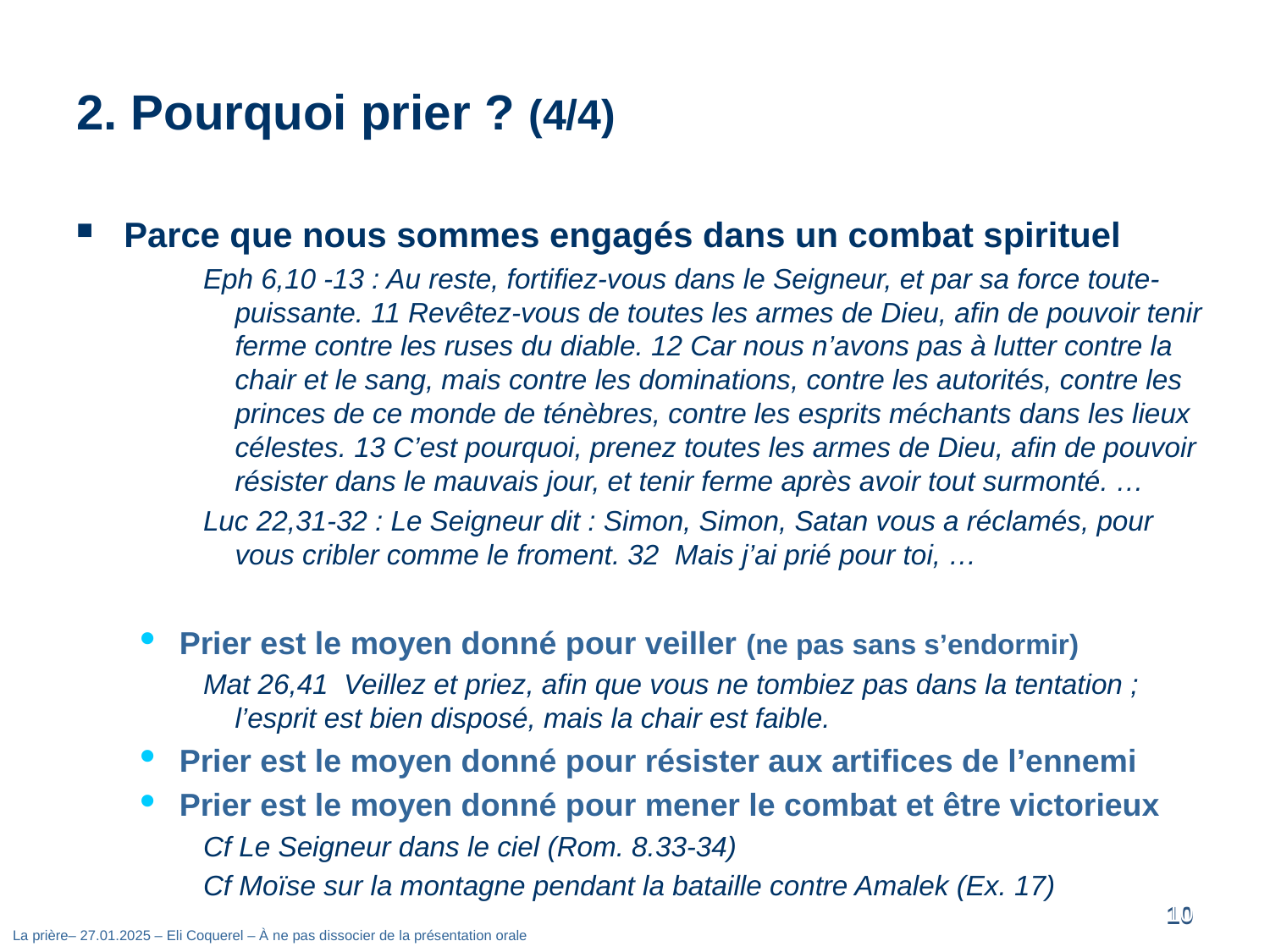

# 2. Pourquoi prier ? (4/4)
Parce que nous sommes engagés dans un combat spirituel
Eph 6,10 -13 : Au reste, fortifiez-vous dans le Seigneur, et par sa force toute-puissante. 11 Revêtez-vous de toutes les armes de Dieu, afin de pouvoir tenir ferme contre les ruses du diable. 12 Car nous n’avons pas à lutter contre la chair et le sang, mais contre les dominations, contre les autorités, contre les princes de ce monde de ténèbres, contre les esprits méchants dans les lieux célestes. 13 C’est pourquoi, prenez toutes les armes de Dieu, afin de pouvoir résister dans le mauvais jour, et tenir ferme après avoir tout surmonté. …
Luc 22,31-32 : Le Seigneur dit : Simon, Simon, Satan vous a réclamés, pour vous cribler comme le froment. 32  Mais j’ai prié pour toi, …

Prier est le moyen donné pour veiller (ne pas sans s’endormir)
Mat 26,41  Veillez et priez, afin que vous ne tombiez pas dans la tentation ; l’esprit est bien disposé, mais la chair est faible.
Prier est le moyen donné pour résister aux artifices de l’ennemi
Prier est le moyen donné pour mener le combat et être victorieux
Cf Le Seigneur dans le ciel (Rom. 8.33-34)
Cf Moïse sur la montagne pendant la bataille contre Amalek (Ex. 17)
10